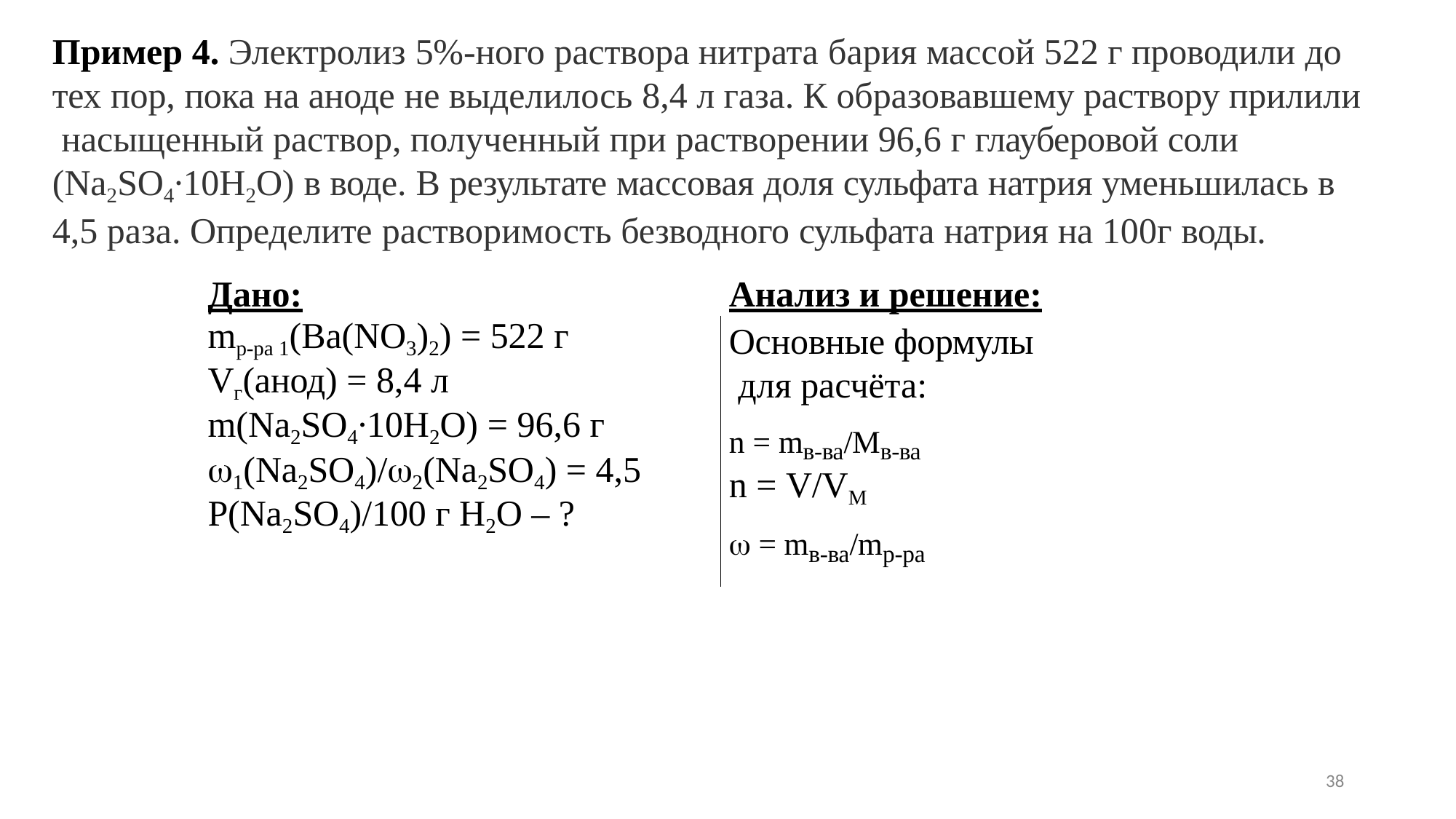

# Пример 4. Электролиз 5%-ного раствора нитрата бария массой 522 г проводили до  тех пор, пока на аноде не выделилось 8,4 л газа. К образовавшему раствору прилили  насыщенный раствор, полученный при растворении 96,6 г глауберовой соли  (Na2SO4∙10H2O) в воде. В результате массовая доля сульфата натрия уменьшилась в  4,5 раза. Определите растворимость безводного сульфата натрия на 100г воды.
| Дано: | Анализ и решение: |
| --- | --- |
| mр-ра 1(Ba(NO3)2) = 522 г Vг(анод) = 8,4 л m(Na2SO4∙10H2O) = 96,6 г ω1(Na2SO4)/ω2(Na2SO4) = 4,5 Р(Na2SO4)/100 г H2O – ? | Основные формулы для расчёта: n = mв-ва/Мв-ва n = V/VM ω = mв-ва/mр-ра |
38